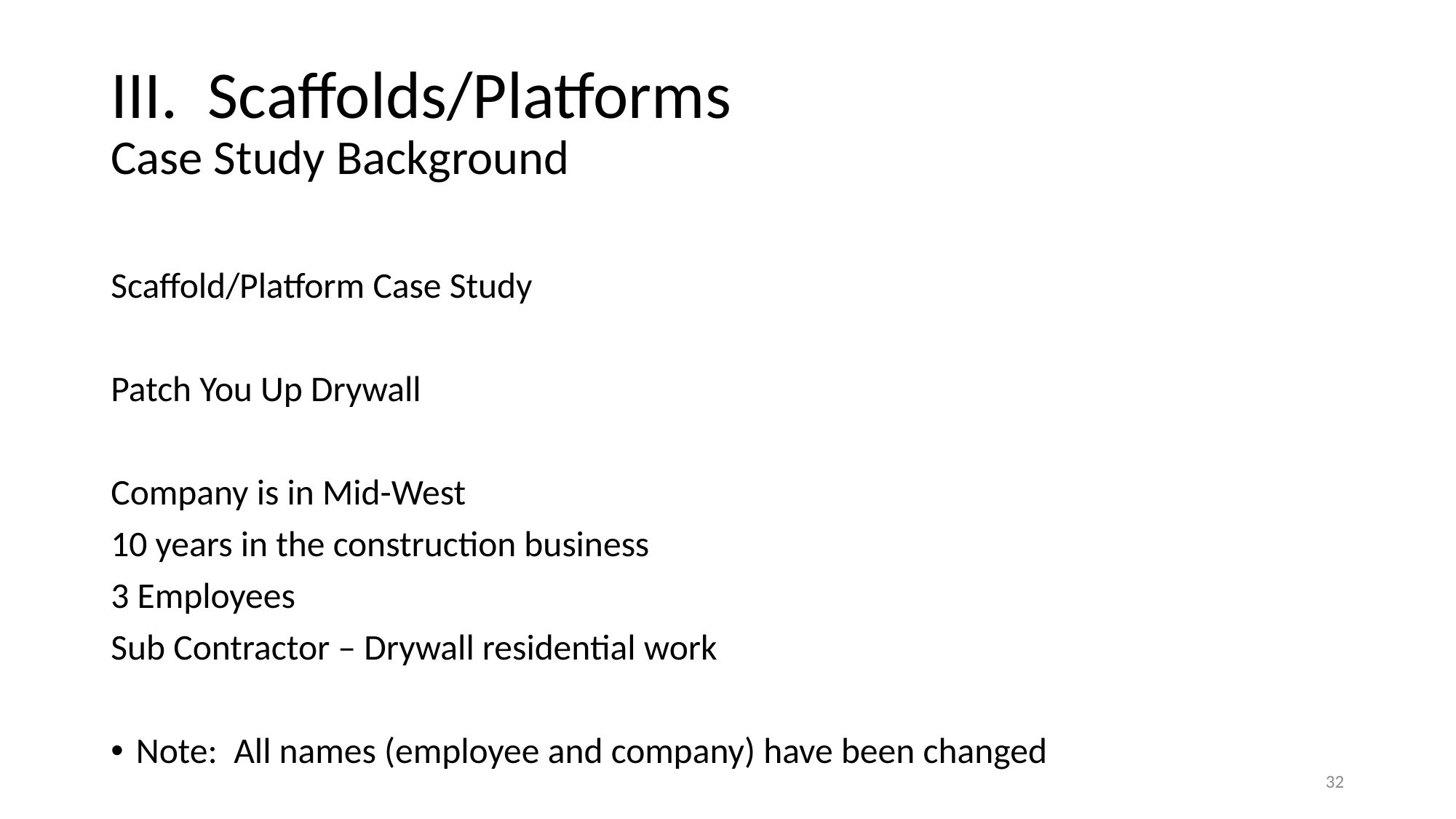

# III.  Scaffolds/Platforms Case Study Background
Scaffold/Platform Case Study

Patch You Up Drywall

Company is in Mid-West
10 years in the construction business
3 Employees
Sub Contractor – Drywall residential work

Note:  All names (employee and company) have been changed

32